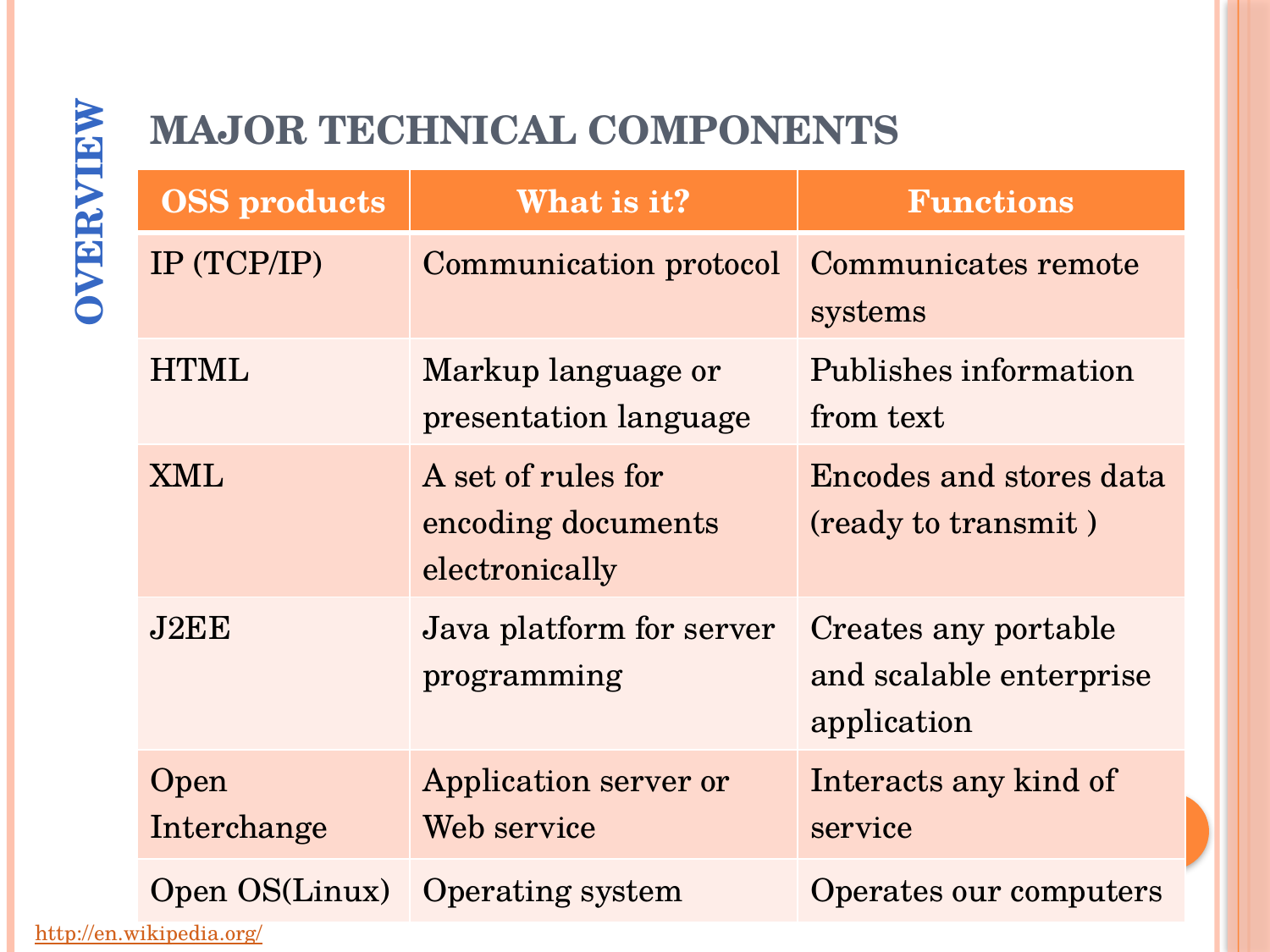

# Major Technical Components
Overview
| OSS products | What is it? | Functions |
| --- | --- | --- |
| IP (TCP/IP) | Communication protocol | Communicates remote systems |
| HTML | Markup language or presentation language | Publishes information from text |
| XML | A set of rules for encoding documents electronically | Encodes and stores data (ready to transmit ) |
| J2EE | Java platform for server programming | Creates any portable and scalable enterprise application |
| Open Interchange | Application server or Web service | Interacts any kind of service |
| Open OS(Linux) | Operating system | Operates our computers |
15
http://en.wikipedia.org/